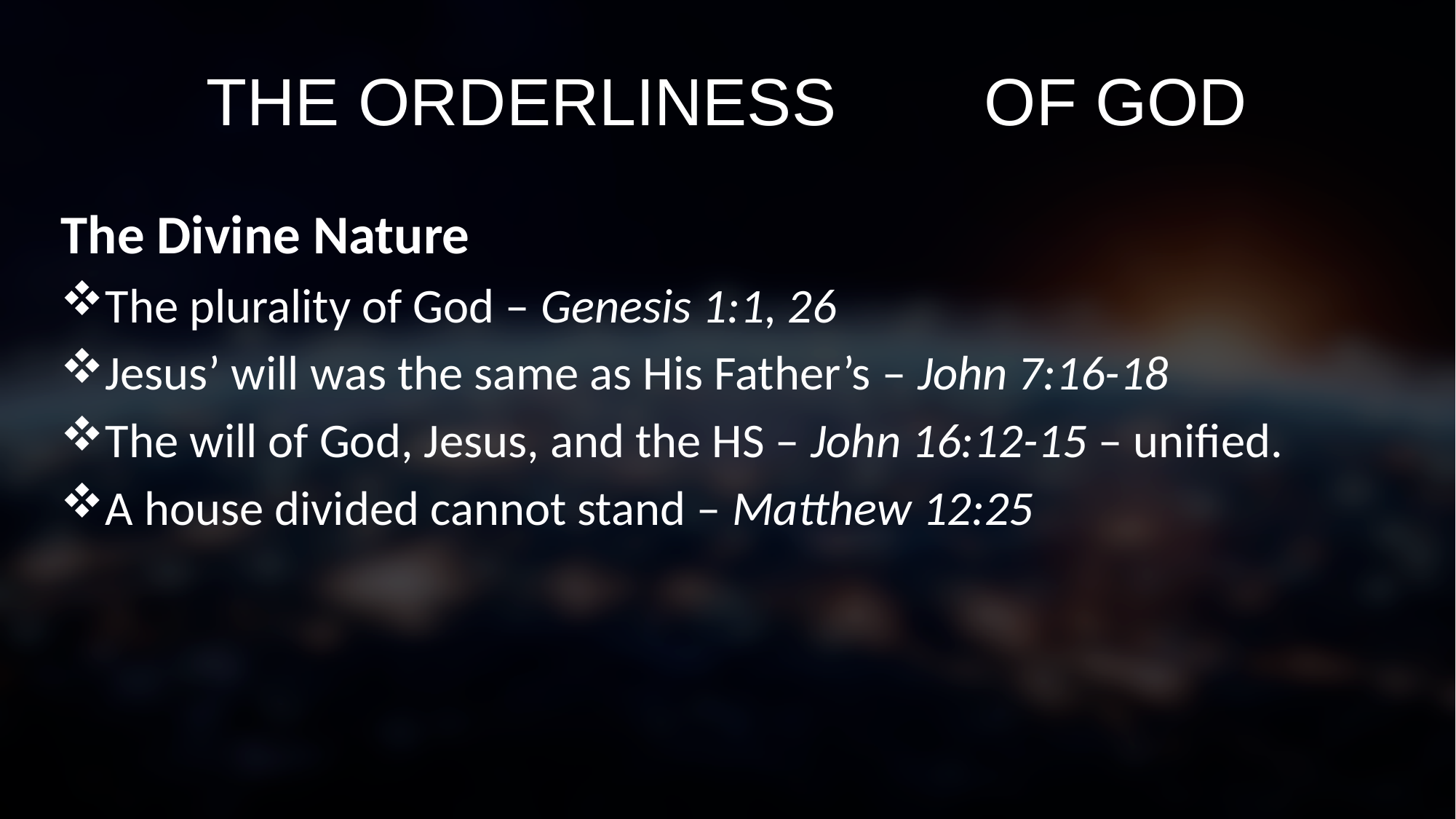

# THE ORDERLINESS        OF GOD
The Divine Nature
The plurality of God – Genesis 1:1, 26
Jesus’ will was the same as His Father’s – John 7:16-18
The will of God, Jesus, and the HS – John 16:12-15 – unified.
A house divided cannot stand – Matthew 12:25